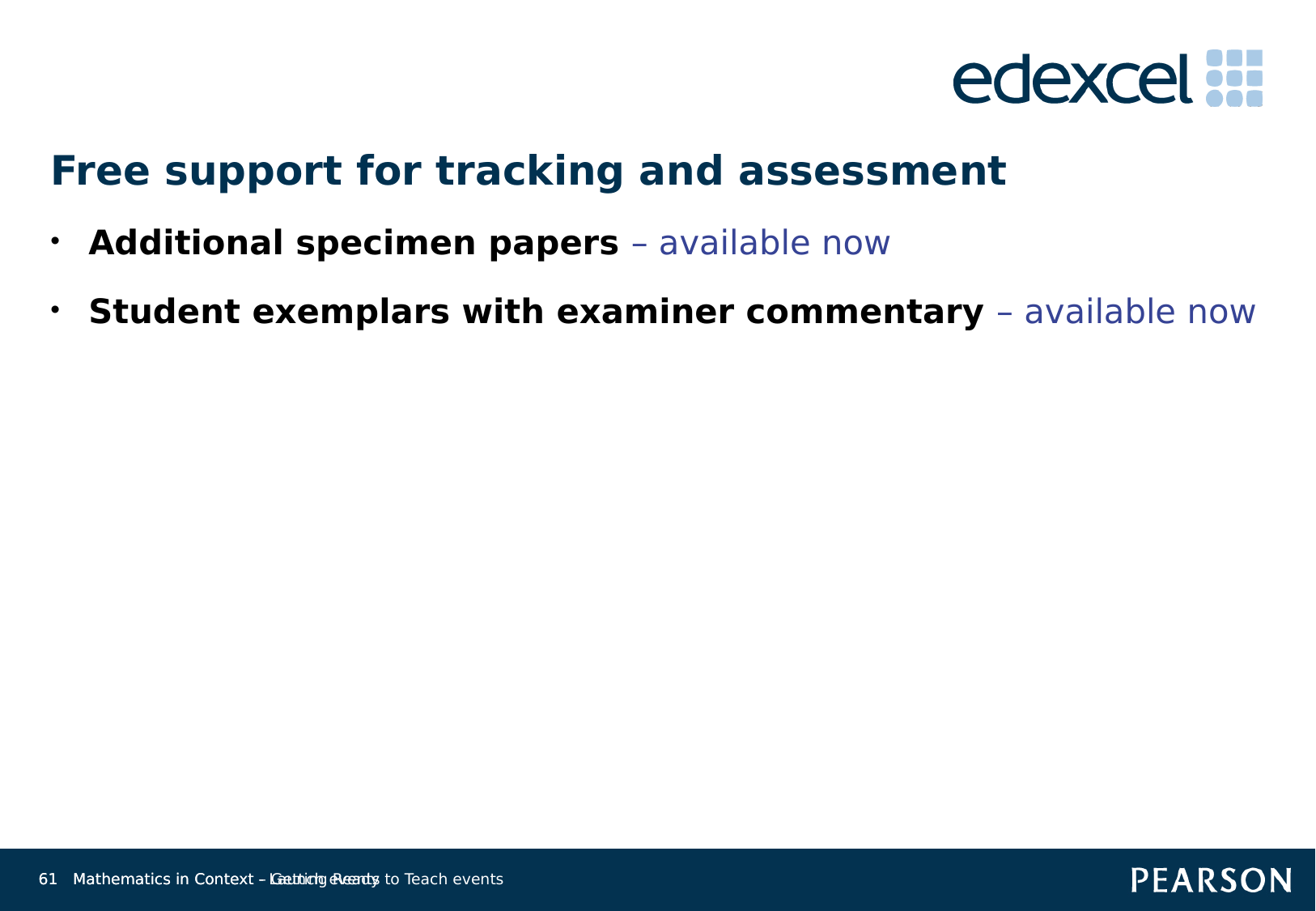

Free support for tracking and assessment
Additional specimen papers – available now
Student exemplars with examiner commentary – available now

61
61
Mathematics in Context - Launch events
Mathematics in Context – Getting Ready to Teach events